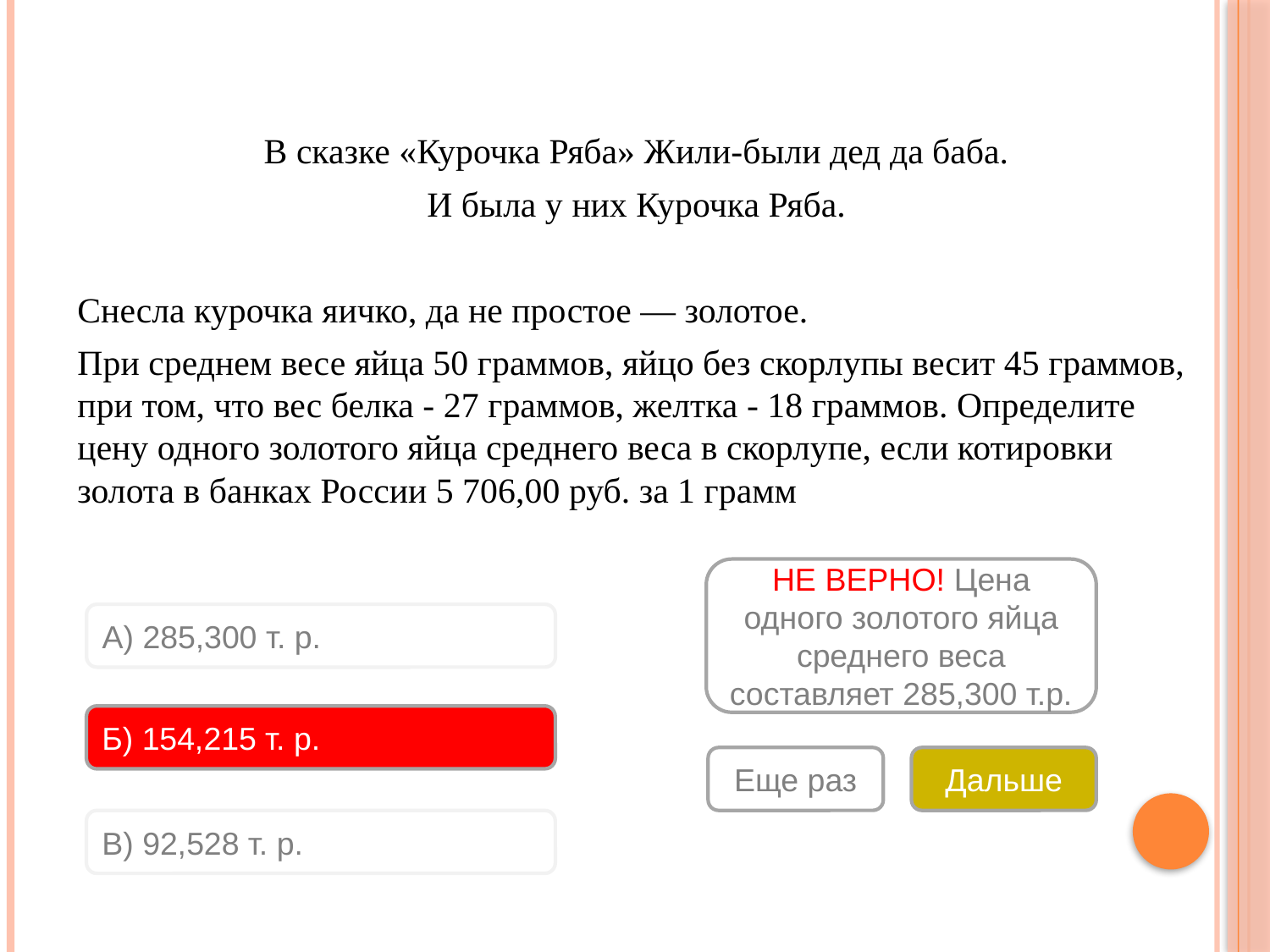

В сказке «Курочка Ряба» Жили-были дед да баба.
И была у них Курочка Ряба.

Снесла курочка яичко, да не простое — золотое.
При среднем весе яйца 50 граммов, яйцо без скорлупы весит 45 граммов, при том, что вес белка - 27 граммов, желтка - 18 граммов. Определите цену одного золотого яйца среднего веса в скорлупе, если котировки золота в банках России 5 706,00 руб. за 1 грамм

НЕ ВЕРНО! Цена одного золотого яйца среднего веса составляет 285,300 т.р.

А) 285,300 т. р.
Б) 154,215 т. р.
Еще раз
Дальше
В) 92,528 т. р.